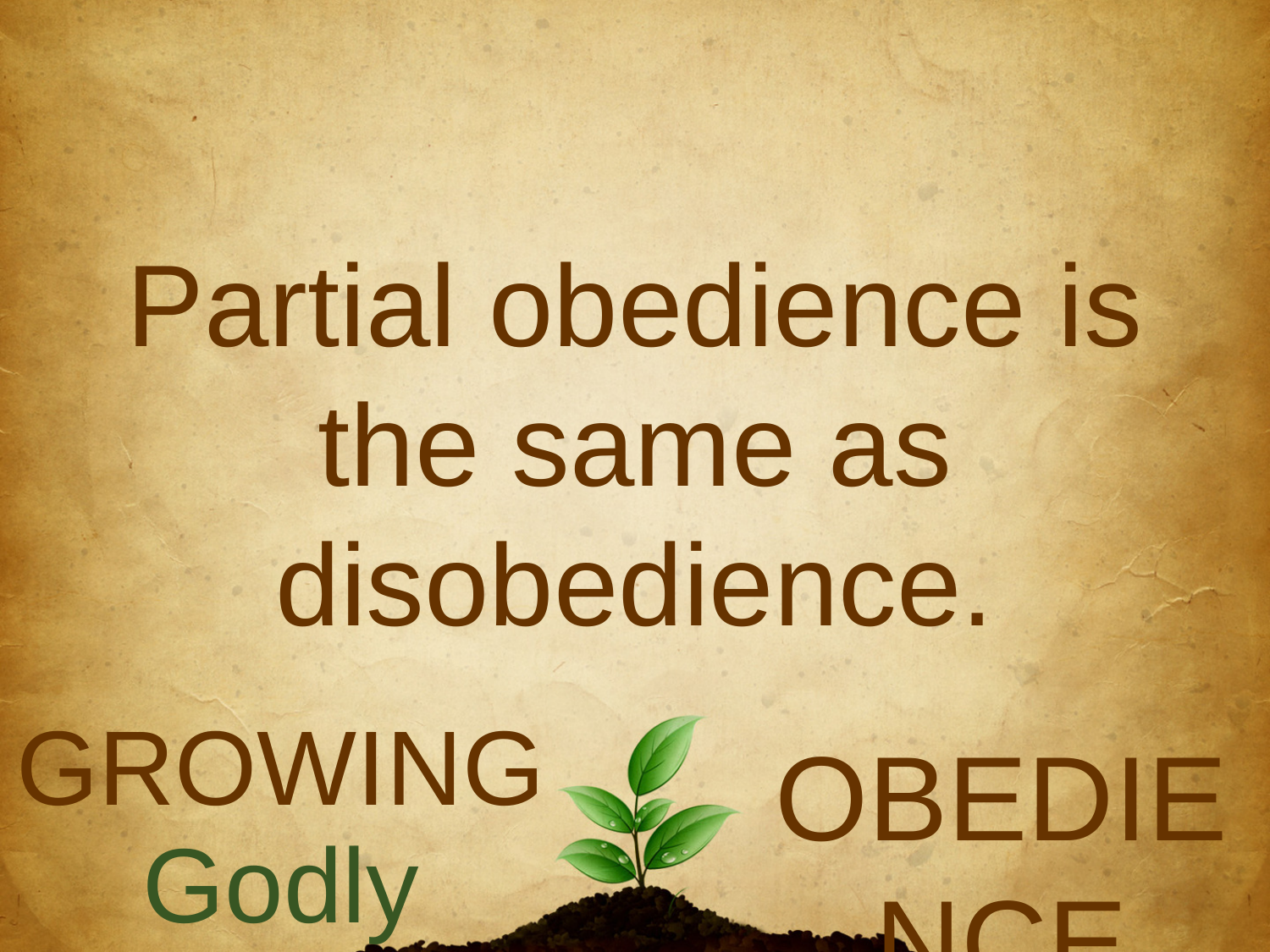

Partial obedience is the same as disobedience.
Growing
obedience
Godly Character